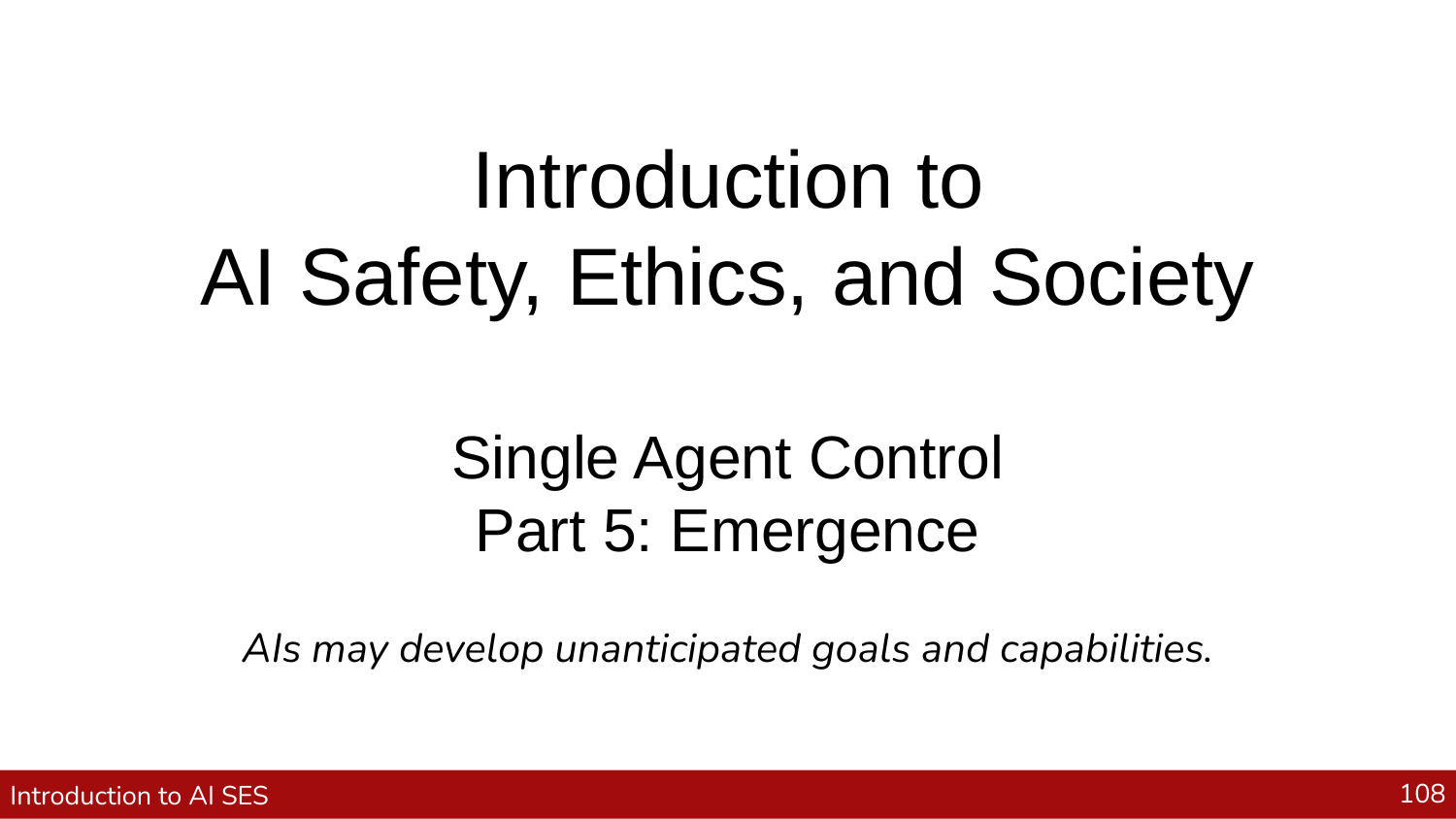

Introduction to
AI Safety, Ethics, and Society

Single Agent Control
Part 5: Emergence

AIs may develop unanticipated goals and capabilities.
108
Introduction to AI SES